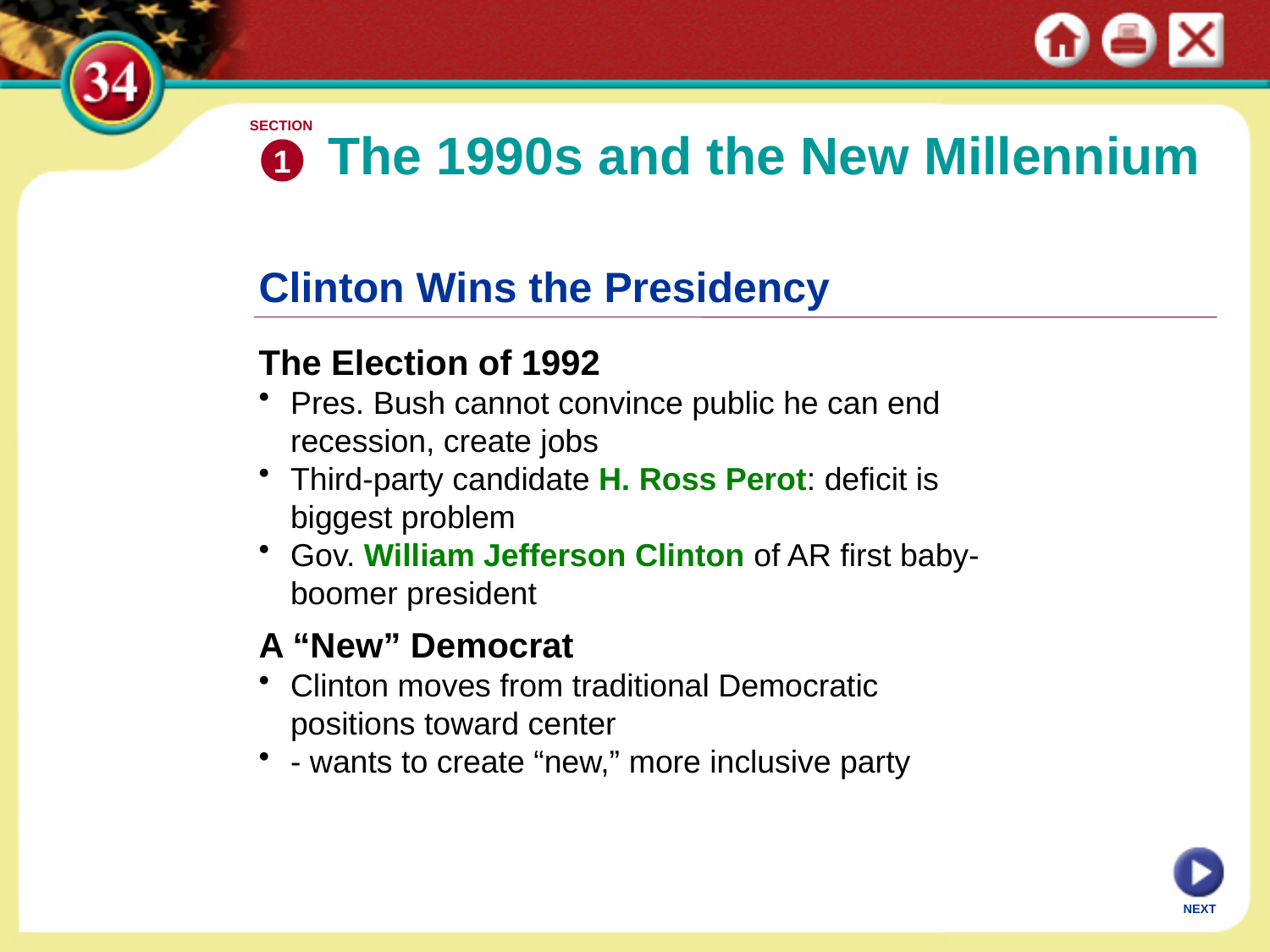

SECTION
1
The 1990s and the New Millennium
Clinton Wins the Presidency

The Election of 1992
Pres. Bush cannot convince public he can end recession, create jobs
Third-party candidate H. Ross Perot: deficit is biggest problem
Gov. William Jefferson Clinton of AR first baby-boomer president
A “New” Democrat
Clinton moves from traditional Democratic positions toward center
- wants to create “new,” more inclusive party
NEXT